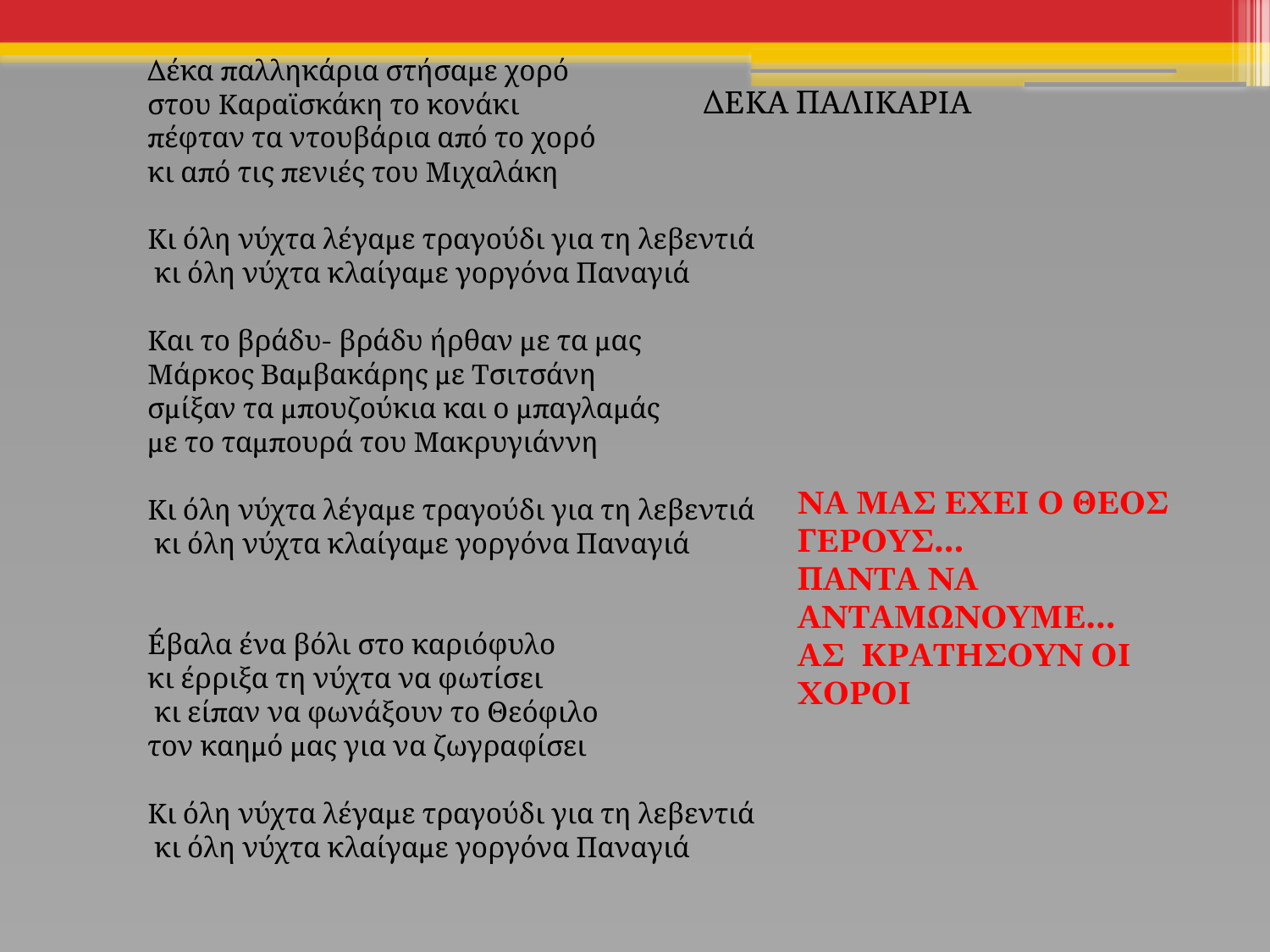

Δέκα παλληκάρια στήσαμε χορό
στου Καραϊσκάκη το κονάκι
πέφταν τα ντουβάρια από το χορό
κι από τις πενιές του Μιχαλάκη

Κι όλη νύχτα λέγαμε τραγούδι για τη λεβεντιά
 κι όλη νύχτα κλαίγαμε γοργόνα Παναγιά

Και το βράδυ- βράδυ ήρθαν με τα μας
Μάρκος Βαμβακάρης με Τσιτσάνη
σμίξαν τα μπουζούκια και ο μπαγλαμάς
με το ταμπουρά του Μακρυγιάννη

Κι όλη νύχτα λέγαμε τραγούδι για τη λεβεντιά
 κι όλη νύχτα κλαίγαμε γοργόνα Παναγιά

Έβαλα ένα βόλι στο καριόφυλο
κι έρριξα τη νύχτα να φωτίσει
 κι είπαν να φωνάξουν το Θεόφιλο
τον καημό μας για να ζωγραφίσει

Κι όλη νύχτα λέγαμε τραγούδι για τη λεβεντιά
 κι όλη νύχτα κλαίγαμε γοργόνα Παναγιά

ΔΕΚΑ ΠΑΛΙΚΑΡΙΑ
ΝΑ ΜΑΣ ΕΧΕΙ Ο ΘΕΟΣ ΓΕΡΟΥΣ…
ΠΑΝΤΑ ΝΑ ΑΝΤΑΜΩΝΟΥΜΕ…
ΑΣ  ΚΡΑΤΗΣΟΥΝ ΟΙ ΧΟΡΟΙ